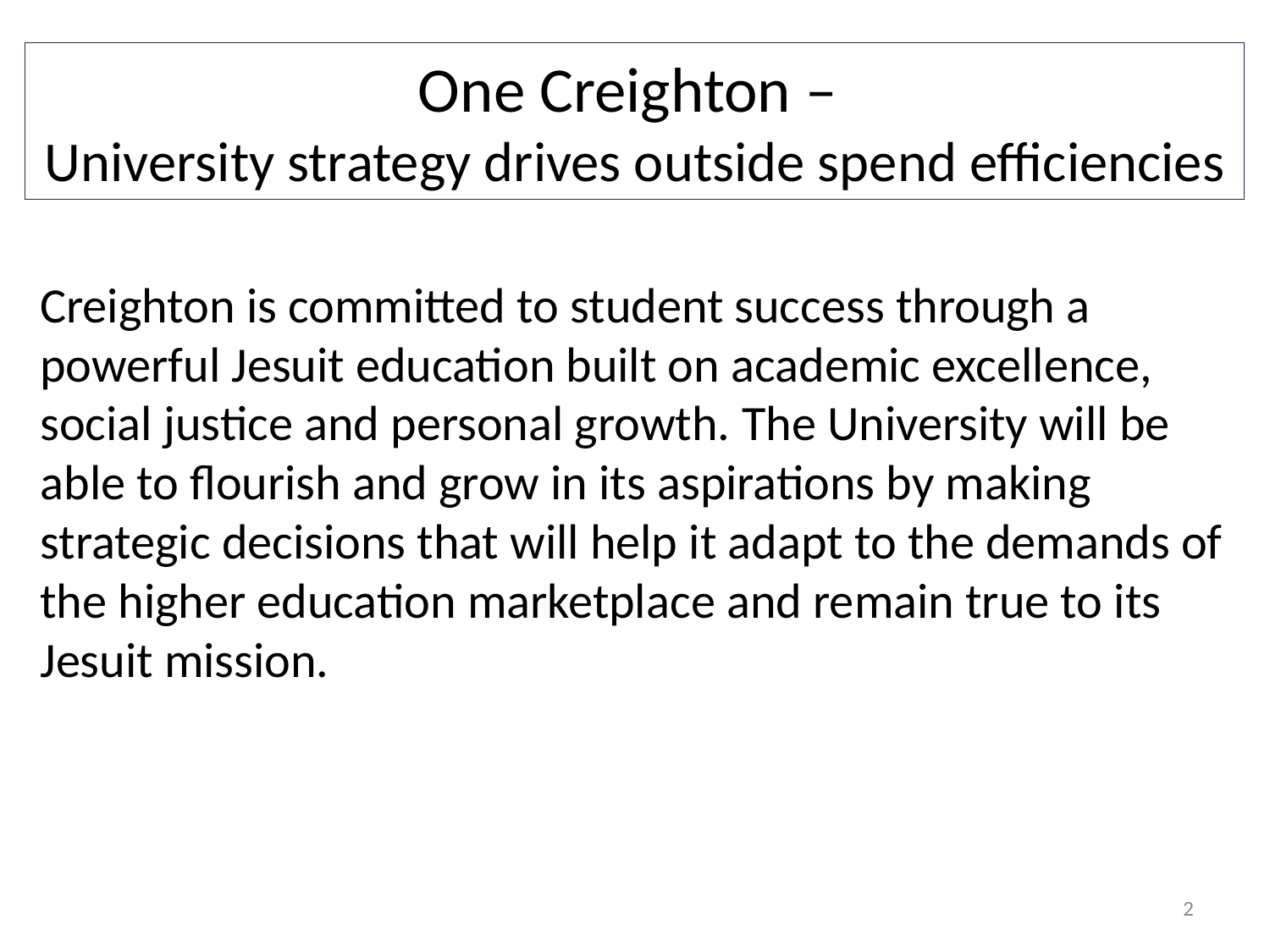

One Creighton –
University strategy drives outside spend efficiencies

Creighton is committed to student success through a powerful Jesuit education built on academic excellence, social justice and personal growth. The University will be able to flourish and grow in its aspirations by making strategic decisions that will help it adapt to the demands of the higher education marketplace and remain true to its Jesuit mission.
2